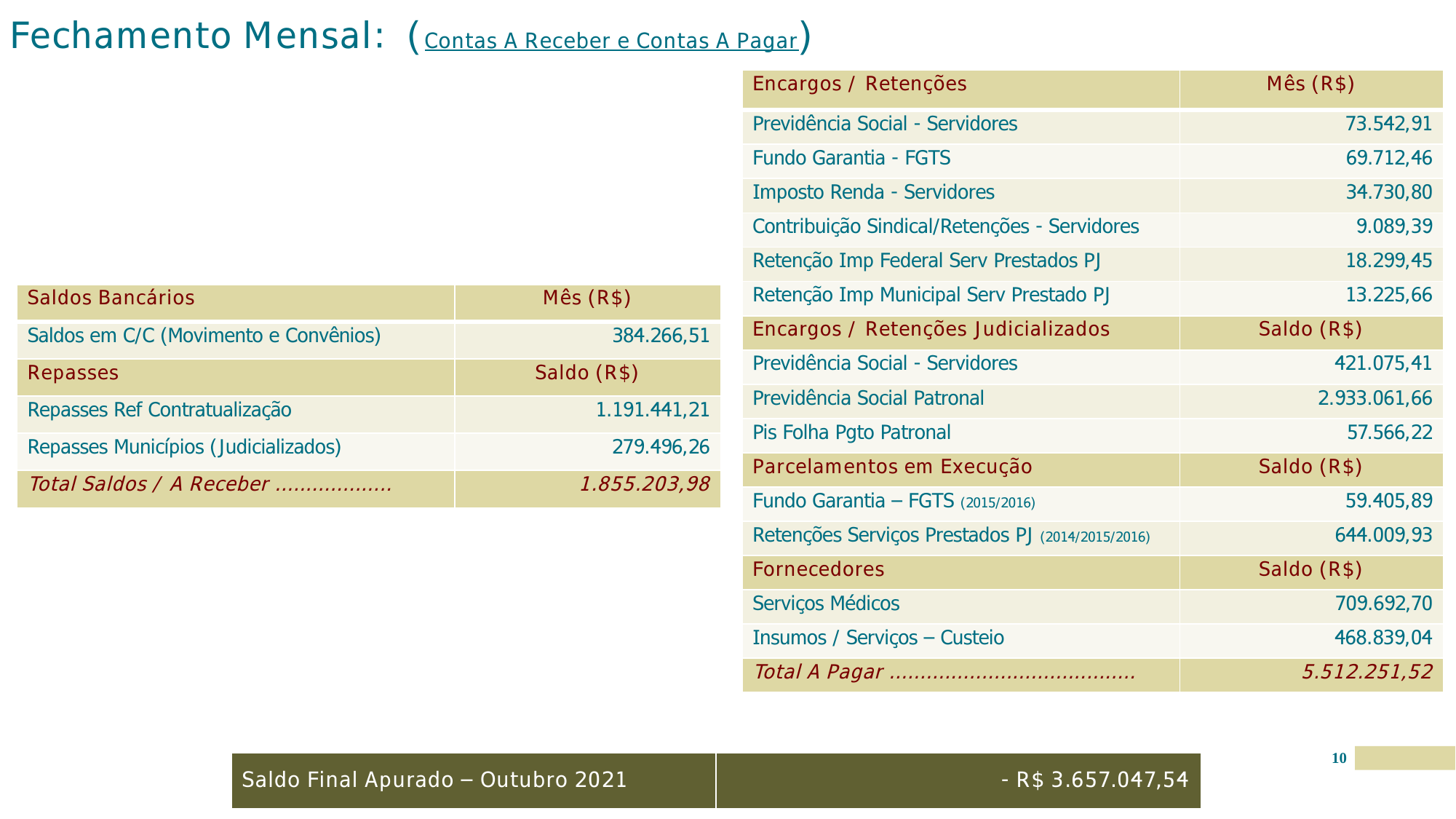

# Fechamento Mensal:  (Contas A Receber e Contas A Pagar)
| Encargos / Retenções | Mês (R$) |
| --- | --- |
| Previdência Social - Servidores | 73.542,91 |
| Fundo Garantia - FGTS | 69.712,46 |
| Imposto Renda - Servidores | 34.730,80 |
| Contribuição Sindical/Retenções - Servidores | 9.089,39 |
| Retenção Imp Federal Serv Prestados PJ | 18.299,45 |
| Retenção Imp Municipal Serv Prestado PJ | 13.225,66 |
| Encargos / Retenções Judicializados | Saldo (R$) |
| Previdência Social - Servidores | 421.075,41 |
| Previdência Social Patronal | 2.933.061,66 |
| Pis Folha Pgto Patronal | 57.566,22 |
| Parcelamentos em Execução | Saldo (R$) |
| Fundo Garantia – FGTS (2015/2016) | 59.405,89 |
| Retenções Serviços Prestados PJ (2014/2015/2016) | 644.009,93 |
| Fornecedores | Saldo (R$) |
| Serviços Médicos | 709.692,70 |
| Insumos / Serviços – Custeio | 468.839,04 |
| Total A Pagar ........................................ | 5.512.251,52 |
| Saldos Bancários | Mês (R$) |
| --- | --- |
| Saldos em C/C (Movimento e Convênios) | 384.266,51 |
| Repasses | Saldo (R$) |
| Repasses Ref Contratualização | 1.191.441,21 |
| Repasses Municípios (Judicializados) | 279.496,26 |
| Total Saldos / A Receber ................... | 1.855.203,98 |
10
| Saldo Final Apurado – Outubro 2021 | - R$ 3.657.047,54 |
| --- | --- |